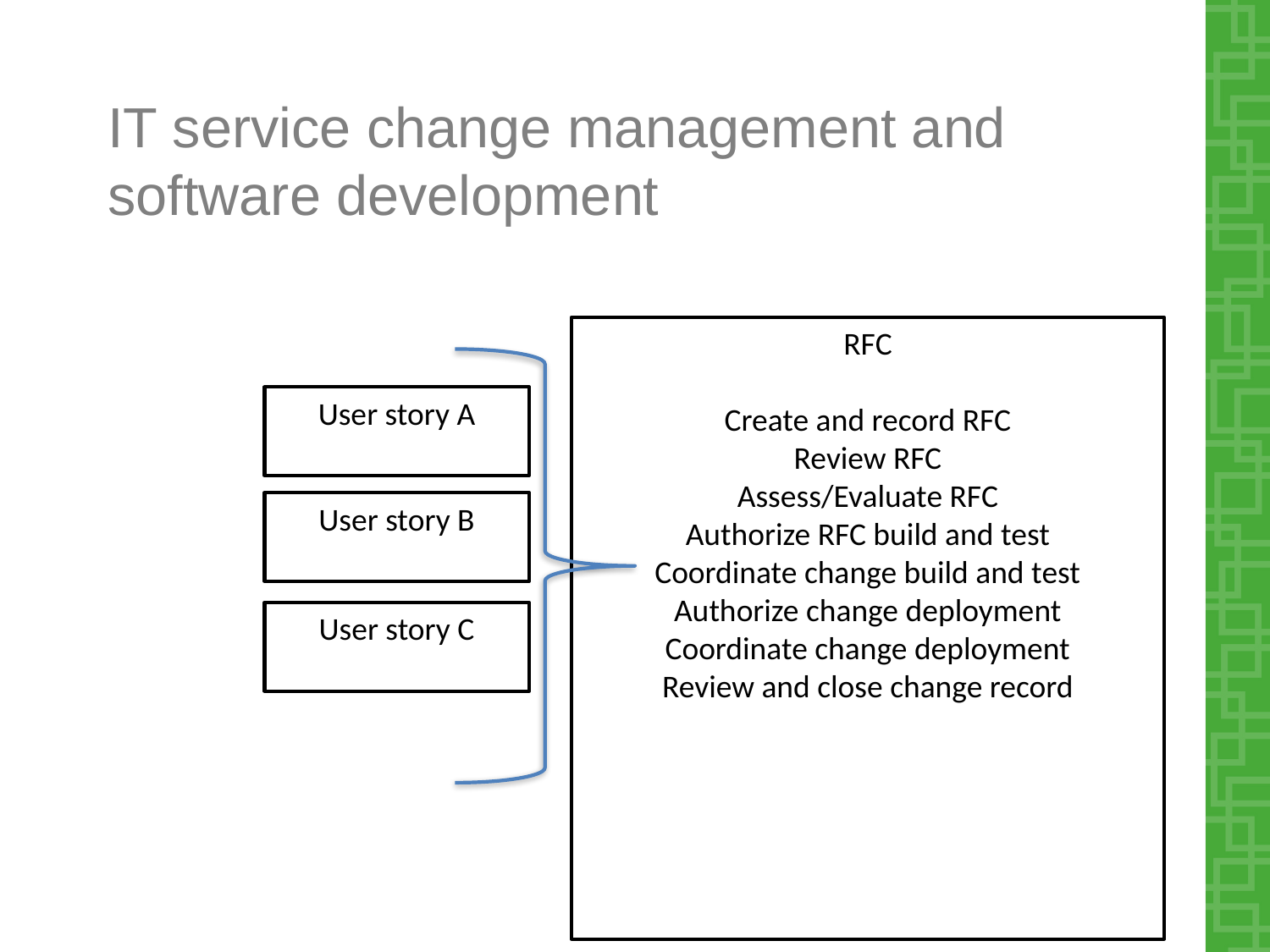

# IT service change management and software development
RFC

Create and record RFC
Review RFC
Assess/Evaluate RFC
Authorize RFC build and test
Coordinate change build and test
Authorize change deployment
Coordinate change deployment
Review and close change record

User story A
User story B
User story C